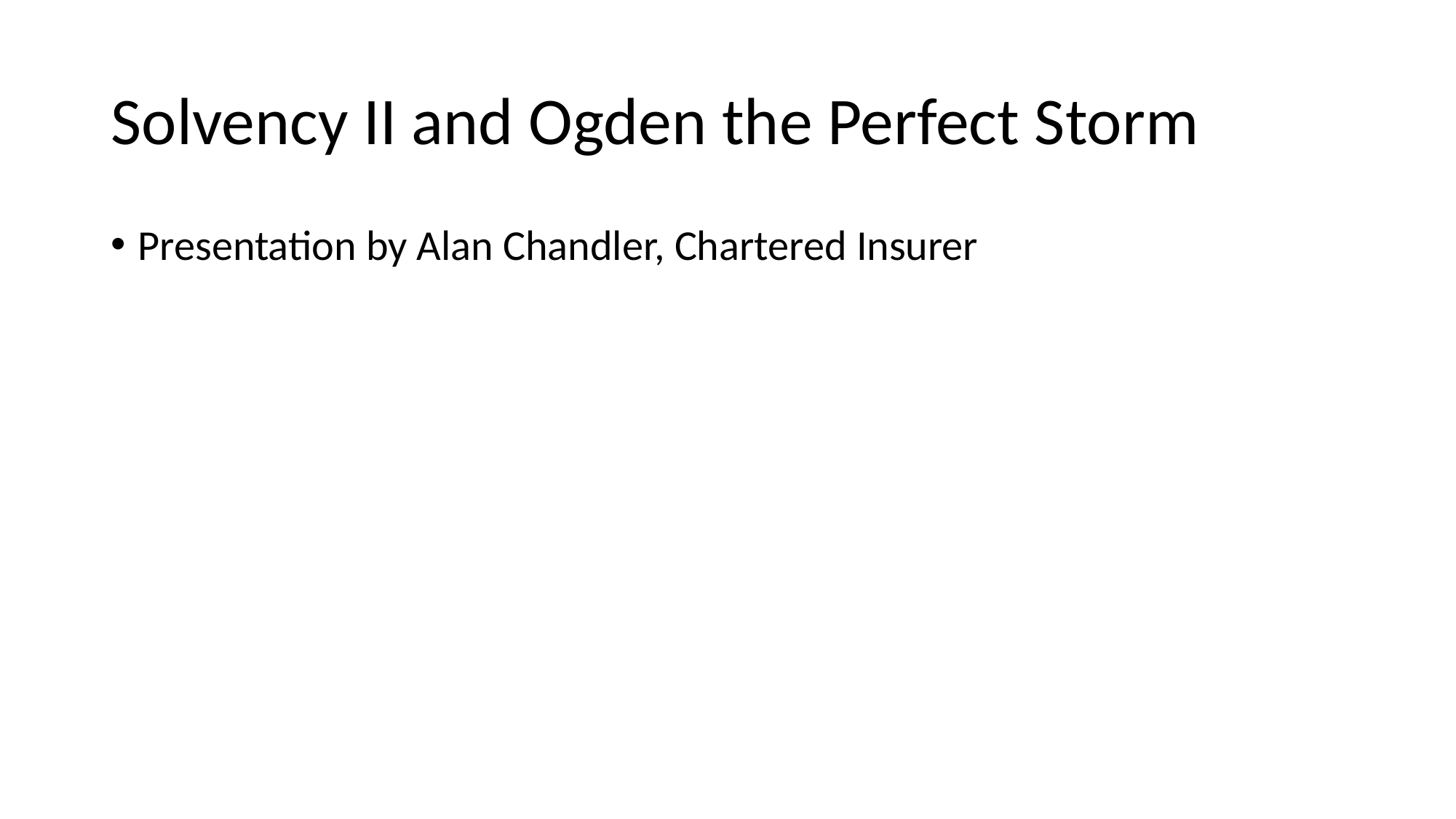

# Solvency II and Ogden the Perfect Storm
Presentation by Alan Chandler, Chartered Insurer